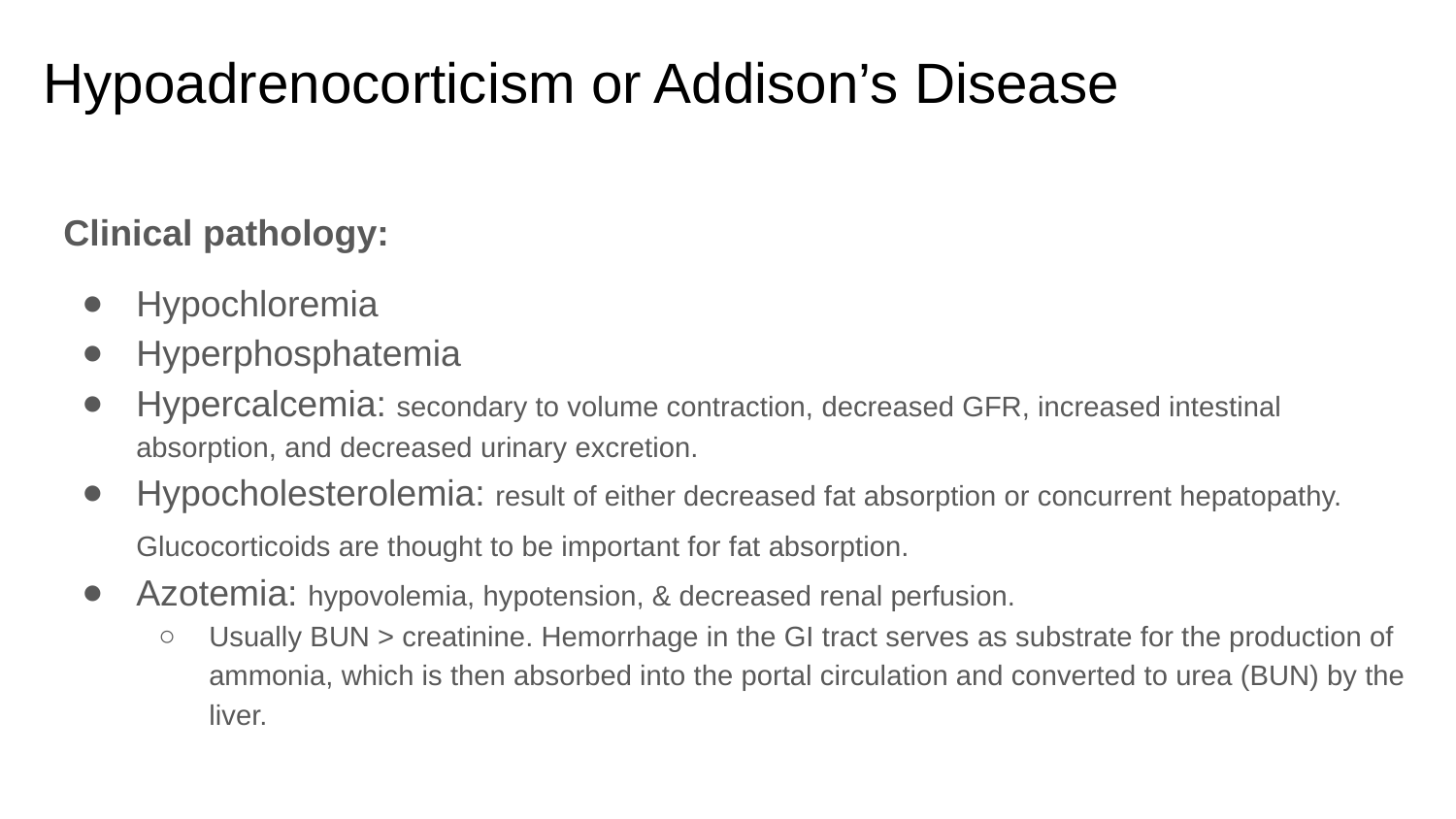

# Hypoadrenocorticism or Addison’s Disease

Clinical pathology:
Hypochloremia
Hyperphosphatemia
Hypercalcemia: secondary to volume contraction, decreased GFR, increased intestinal absorption, and decreased urinary excretion.
Hypocholesterolemia: result of either decreased fat absorption or concurrent hepatopathy. Glucocorticoids are thought to be important for fat absorption.
Azotemia: hypovolemia, hypotension, & decreased renal perfusion.
Usually BUN > creatinine. Hemorrhage in the GI tract serves as substrate for the production of ammonia, which is then absorbed into the portal circulation and converted to urea (BUN) by the liver.